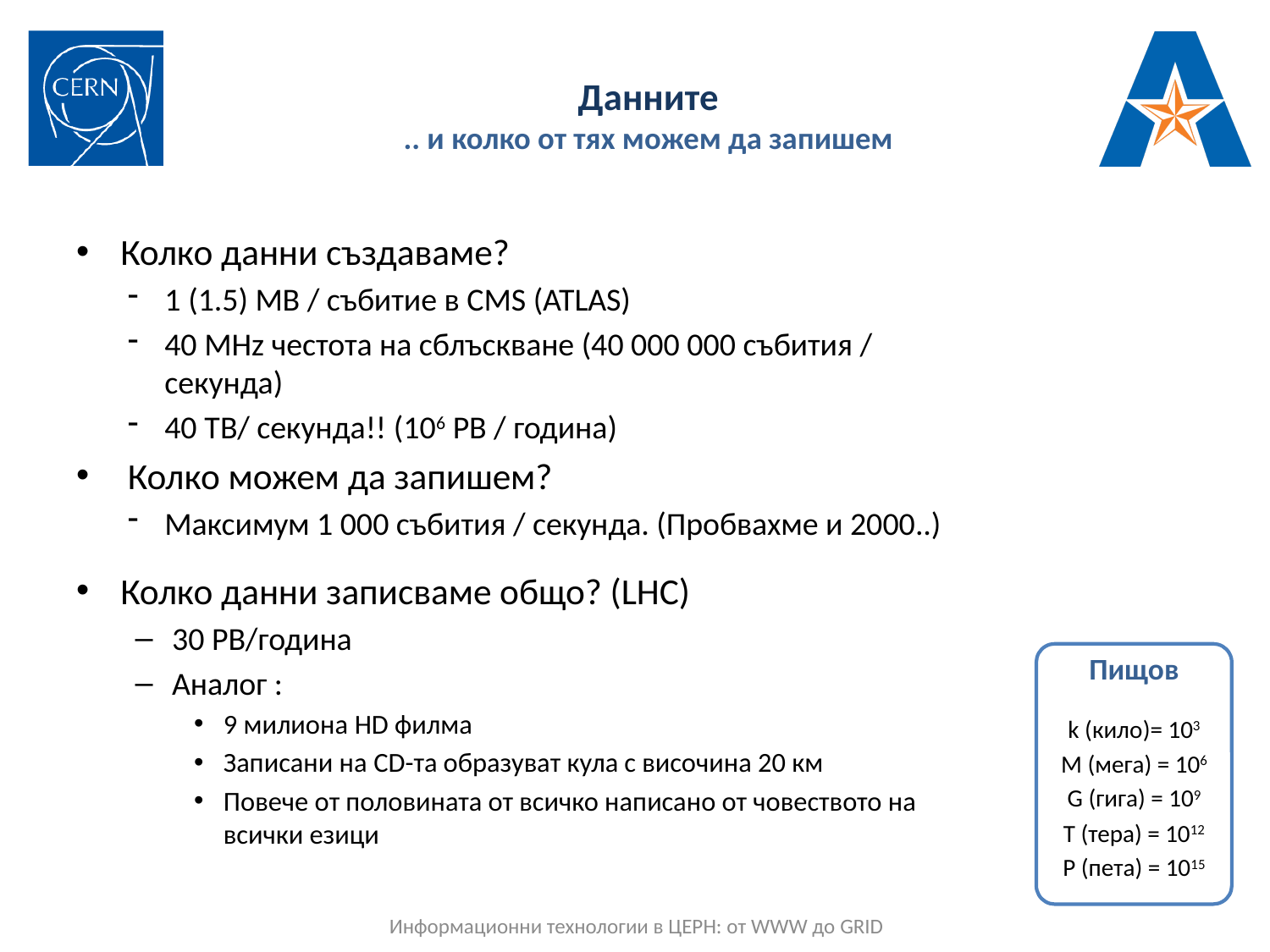

# Данните .. и колко от тях можем да запишем
Колко данни създаваме?
1 (1.5) MB / събитие в CMS (ATLAS)
40 MHz честота на сблъскване (40 000 000 събития / секунда)
40 ТB/ секунда!! (106 PB / година)
Колко можем да запишем?
Максимум 1 000 събития / секунда. (Пробвахме и 2000..)

Колко данни записваме общо? (LHC)
30 PB/година
Аналог :
9 милиона HD филма
Записани на CD-та образуват кула с височина 20 км
Повече от половината от всичко написано от човеството на всички езици

Пищов

k (кило)= 103
M (мега) = 106
G (гига) = 109
T (тера) = 1012
P (пета) = 1015
Информационни технологии в ЦЕРН: oт WWW до GRID